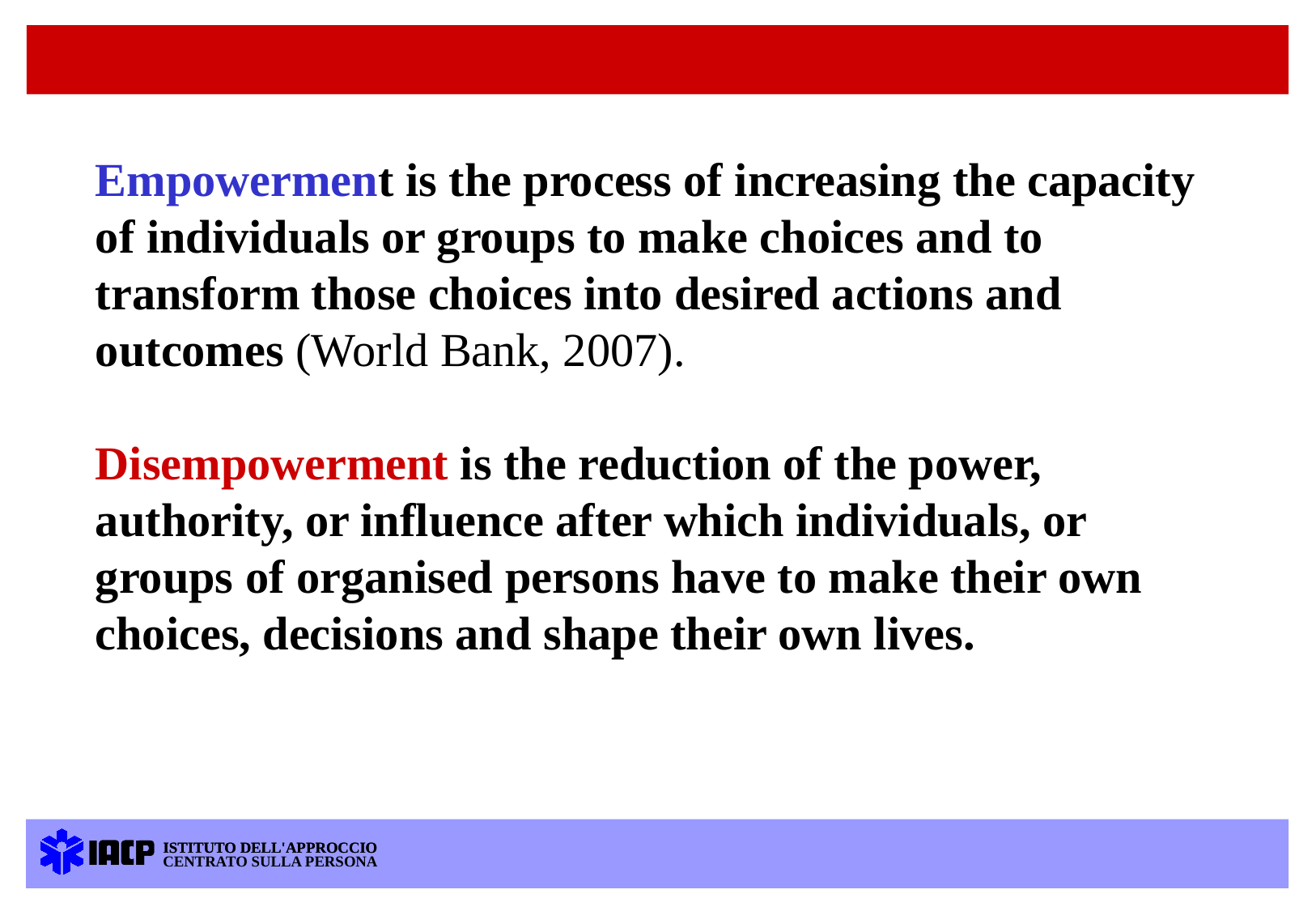

Empowerment is the process of increasing the capacity of individuals or groups to make choices and to transform those choices into desired actions and outcomes (World Bank, 2007).

Disempowerment is the reduction of the power, authority, or influence after which individuals, or groups of organised persons have to make their own choices, decisions and shape their own lives.

ISTITUTO DELL'APPROCCIO
ISTITUTO DELL'APPROCCIO
CENTRATO SULLA PERSONA